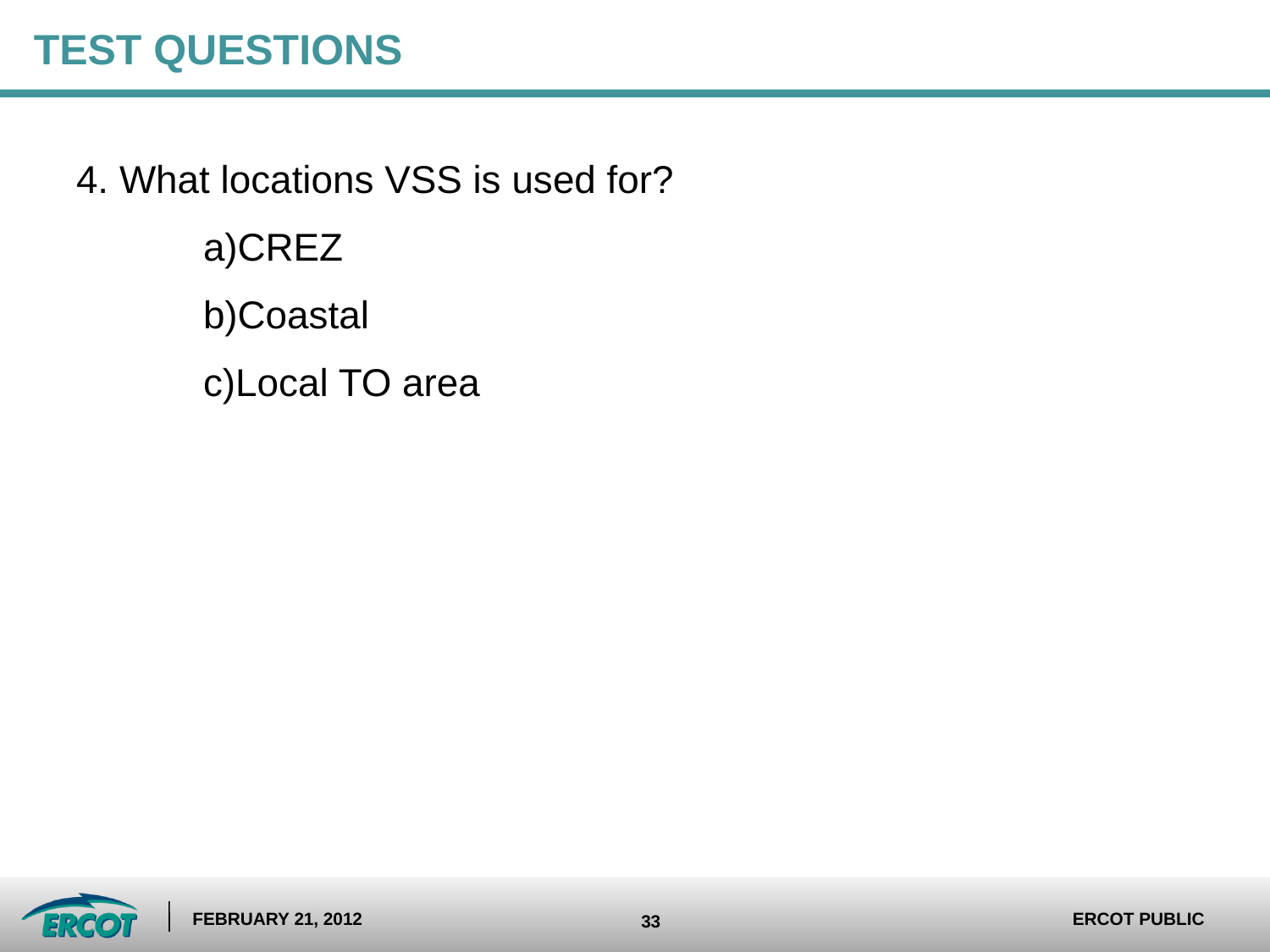

# Test questions
4. What locations VSS is used for?
	a)CREZ
	b)Coastal
	c)Local TO area
February 21, 2012
ERCOT Public